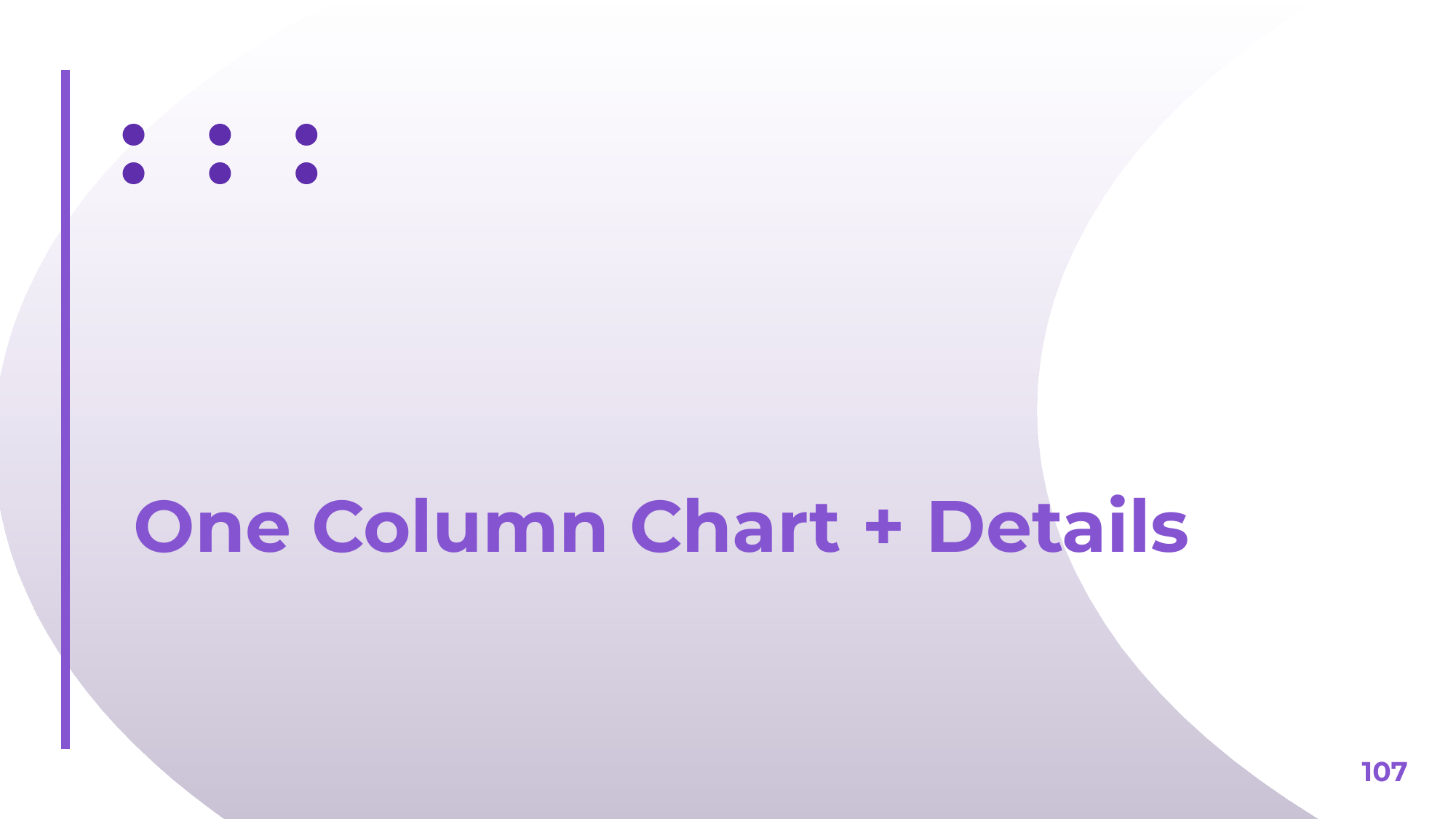

# One Column Chart + Details

107